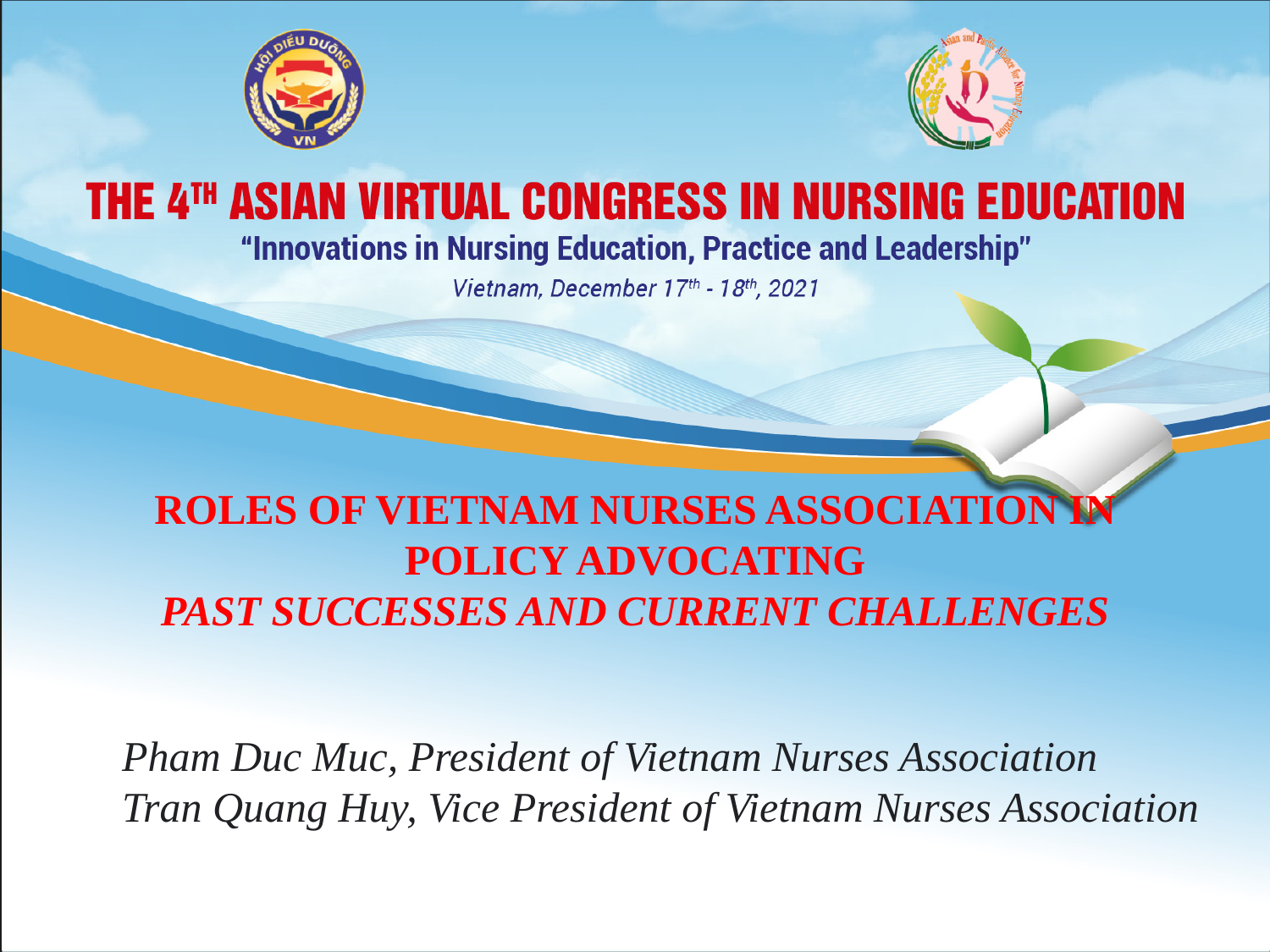

#
ROLES OF VIETNAM NURSES ASSOCIATION IN POLICY ADVOCATING
PAST SUCCESSES AND CURRENT CHALLENGES
Pham Duc Muc, President of Vietnam Nurses Association
Tran Quang Huy, Vice President of Vietnam Nurses Association